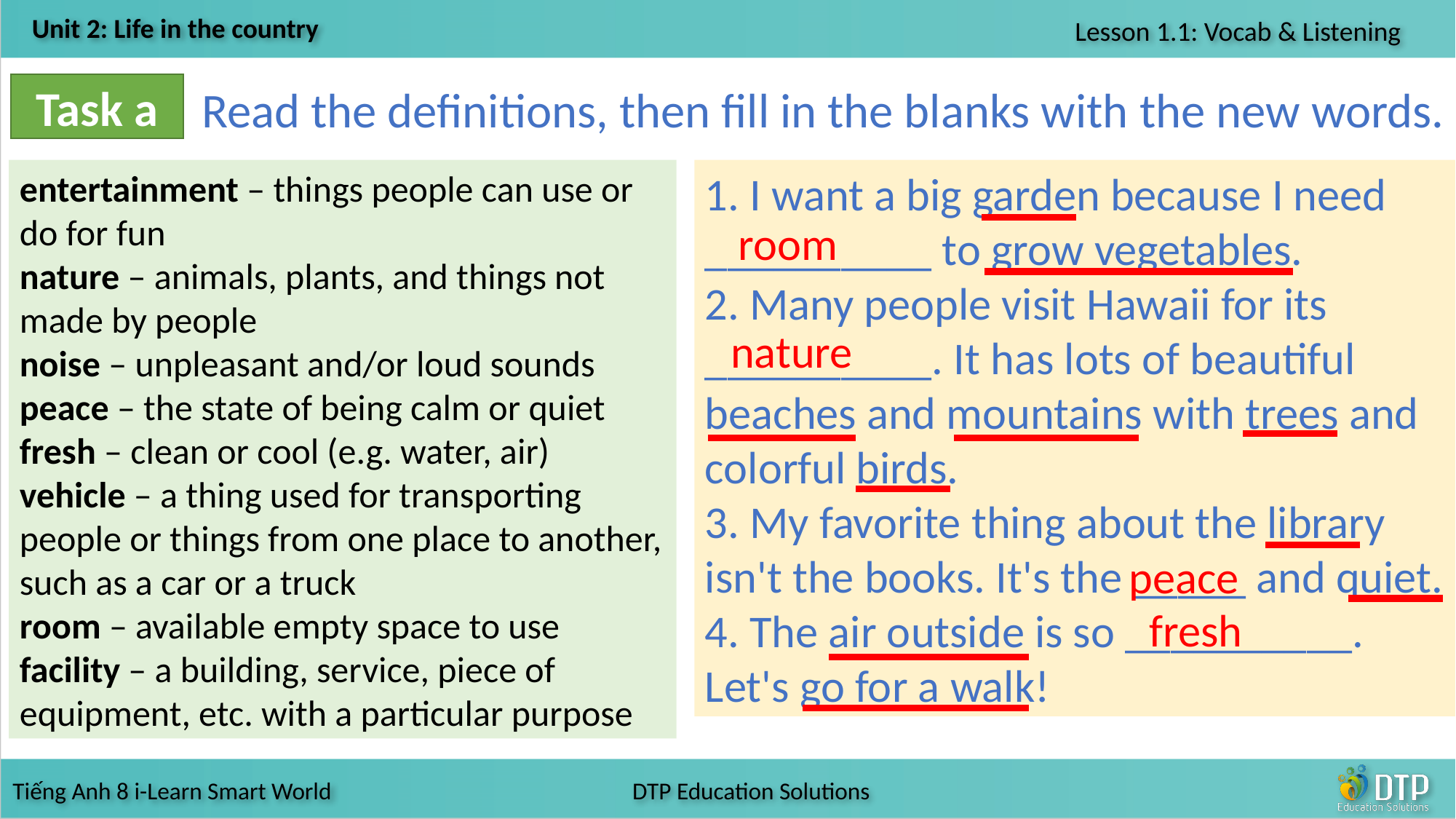

Read the definitions, then fill in the blanks with the new words.
Task a
entertainment – things people can use or do for fun
nature – animals, plants, and things not made by people
noise – unpleasant and/or loud sounds peace – the state of being calm or quiet fresh – clean or cool (e.g. water, air)
vehicle – a thing used for transporting people or things from one place to another, such as a car or a truck
room – available empty space to use
facility – a building, service, piece of equipment, etc. with a particular purpose
1. I want a big garden because I need __________ to grow vegetables.
2. Many people visit Hawaii for its __________. It has lots of beautiful beaches and mountains with trees and colorful birds.
3. My favorite thing about the library isn't the books. It's the _____ and quiet.
4. The air outside is so __________. Let's go for a walk!
room
nature
peace
fresh